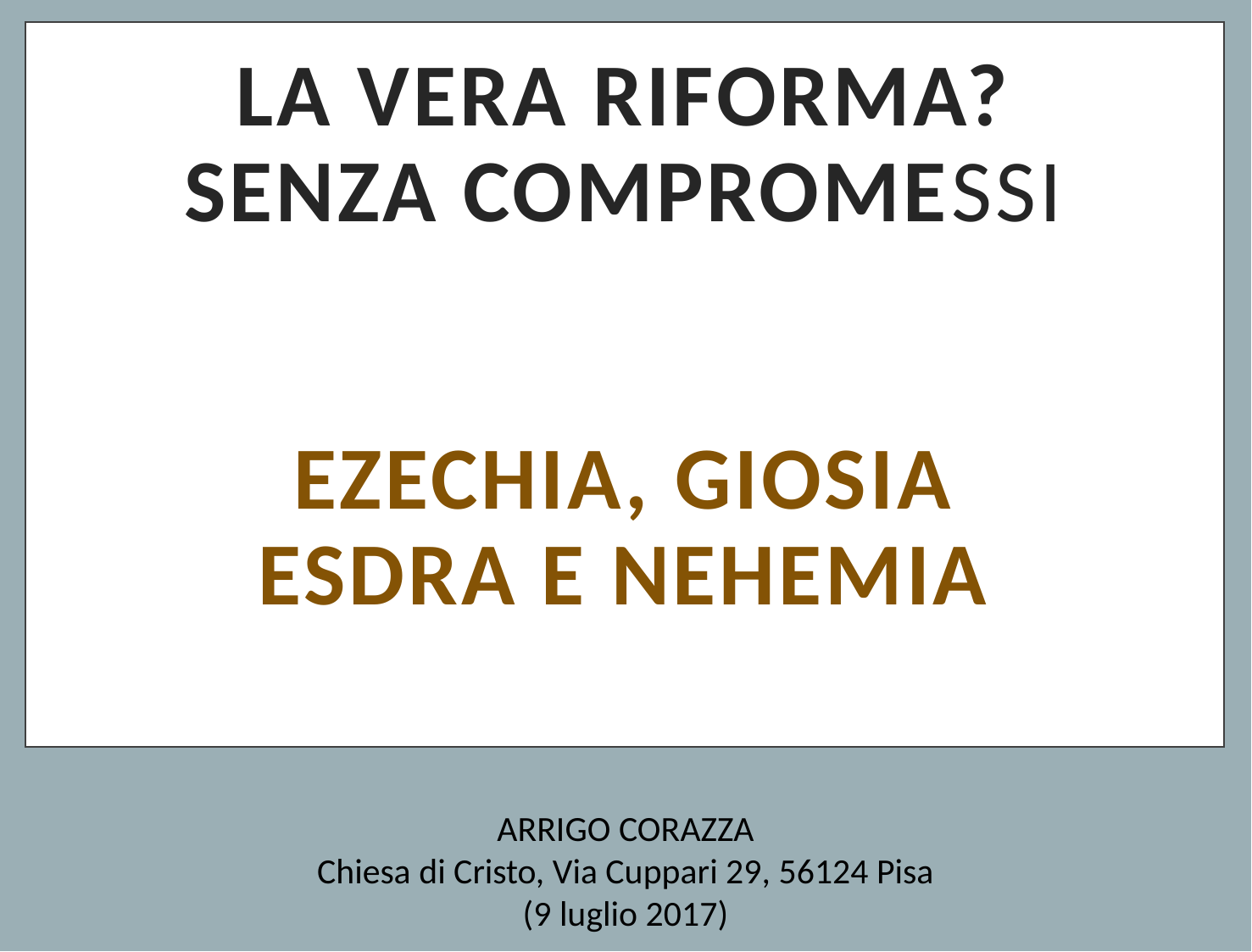

# LA VERA RIFORMA? SENZA COMPROMESSI EZECHIA, GIOSIA ESDRA E NEHEMIA
Arrigo Corazza
Chiesa di Cristo, Via Cuppari 29, 56124 Pisa
(9 luglio 2017)